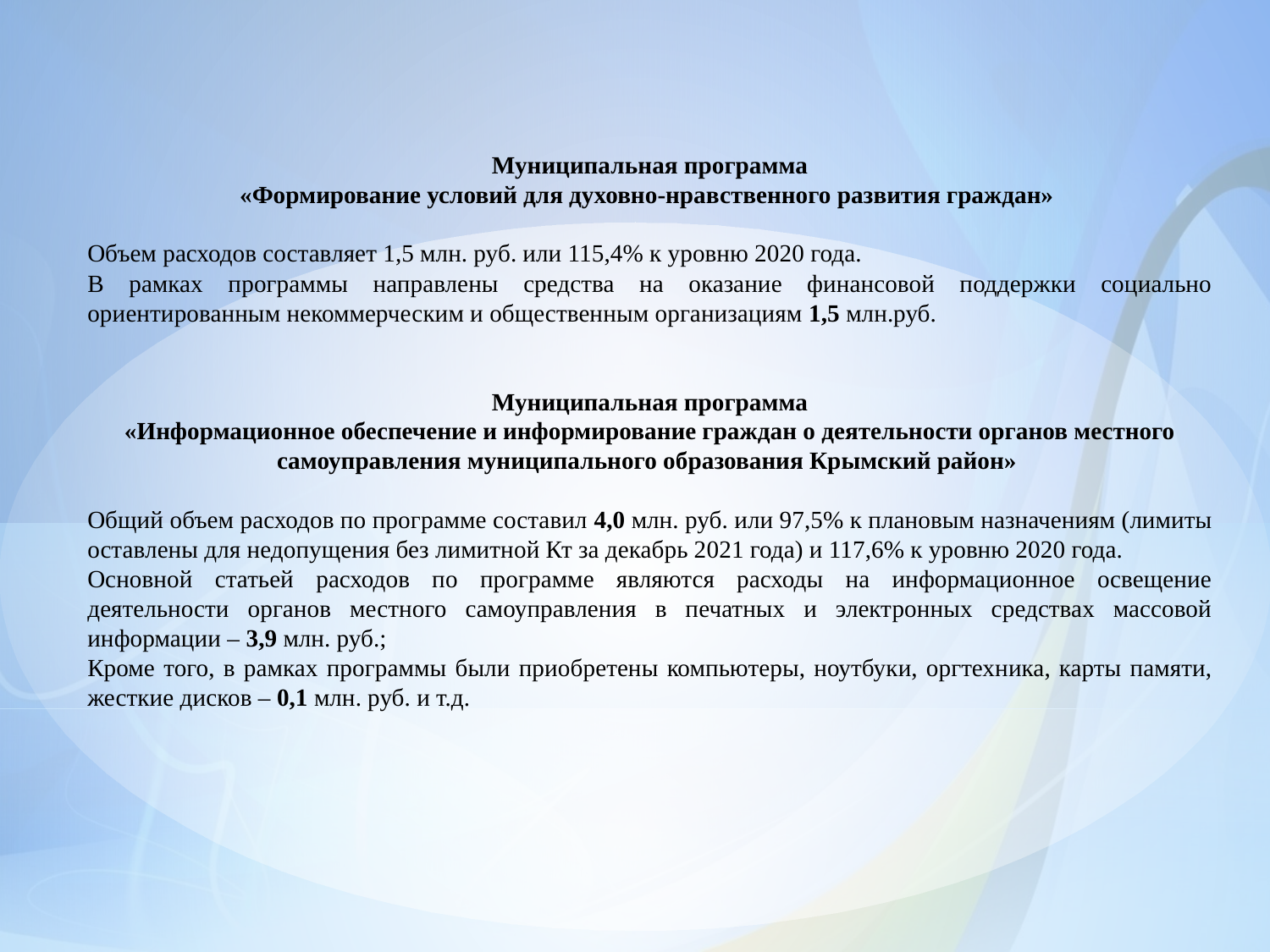

Муниципальная программа
«Формирование условий для духовно-нравственного развития граждан»

Объем расходов составляет 1,5 млн. руб. или 115,4% к уровню 2020 года.
В рамках программы направлены средства на оказание финансовой поддержки социально ориентированным некоммерческим и общественным организациям 1,5 млн.руб.

Муниципальная программа
«Информационное обеспечение и информирование граждан о деятельности органов местного самоуправления муниципального образования Крымский район»

Общий объем расходов по программе составил 4,0 млн. руб. или 97,5% к плановым назначениям (лимиты оставлены для недопущения без лимитной Кт за декабрь 2021 года) и 117,6% к уровню 2020 года.
Основной статьей расходов по программе являются расходы на информационное освещение деятельности органов местного самоуправления в печатных и электронных средствах массовой информации – 3,9 млн. руб.;
Кроме того, в рамках программы были приобретены компьютеры, ноутбуки, оргтехника, карты памяти, жесткие дисков – 0,1 млн. руб. и т.д.